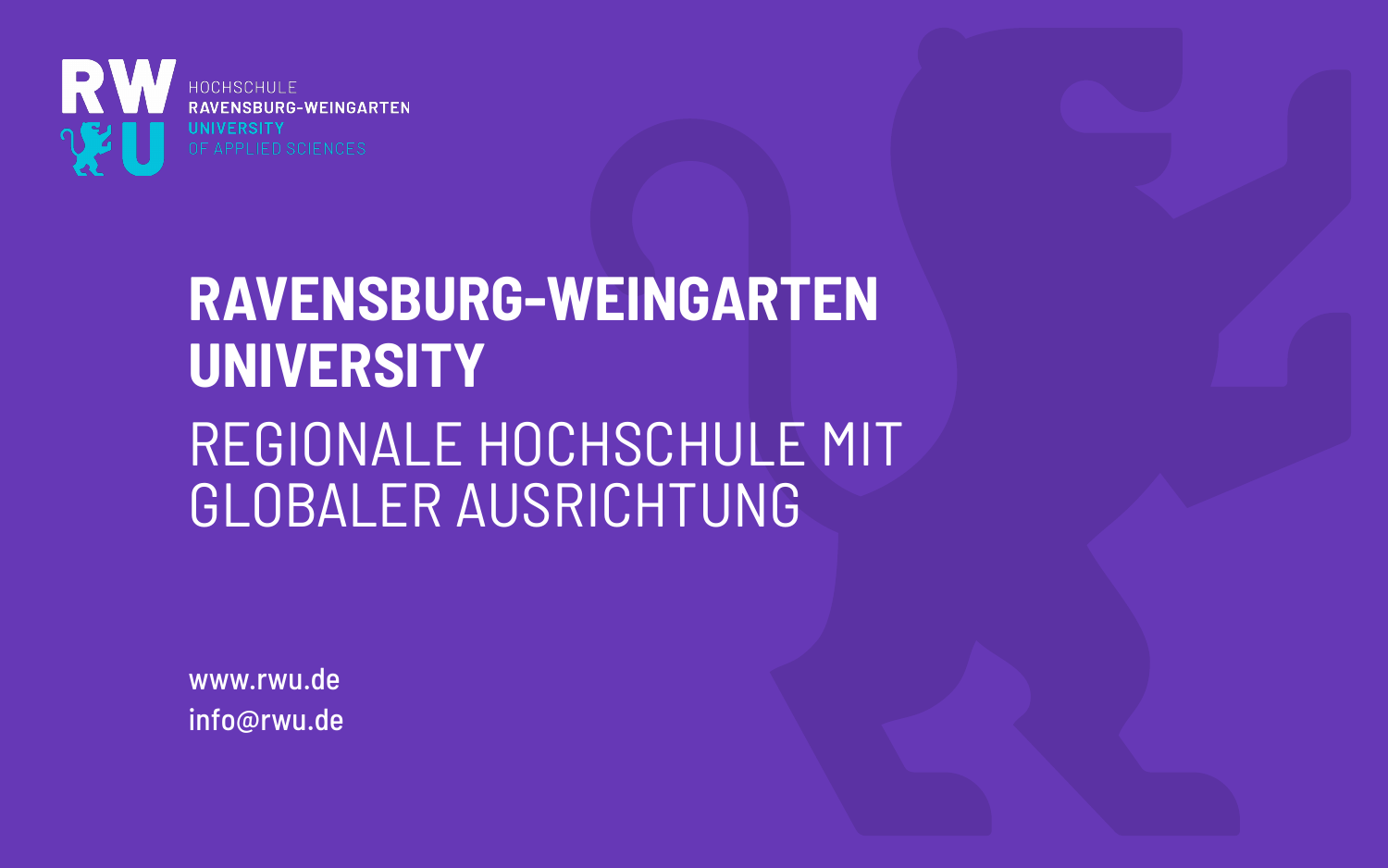

# Ravensburg-Weingarten University
Regionale Hochschule mit
Globaler ausrichtung
www.rwu.de
info@rwu.de